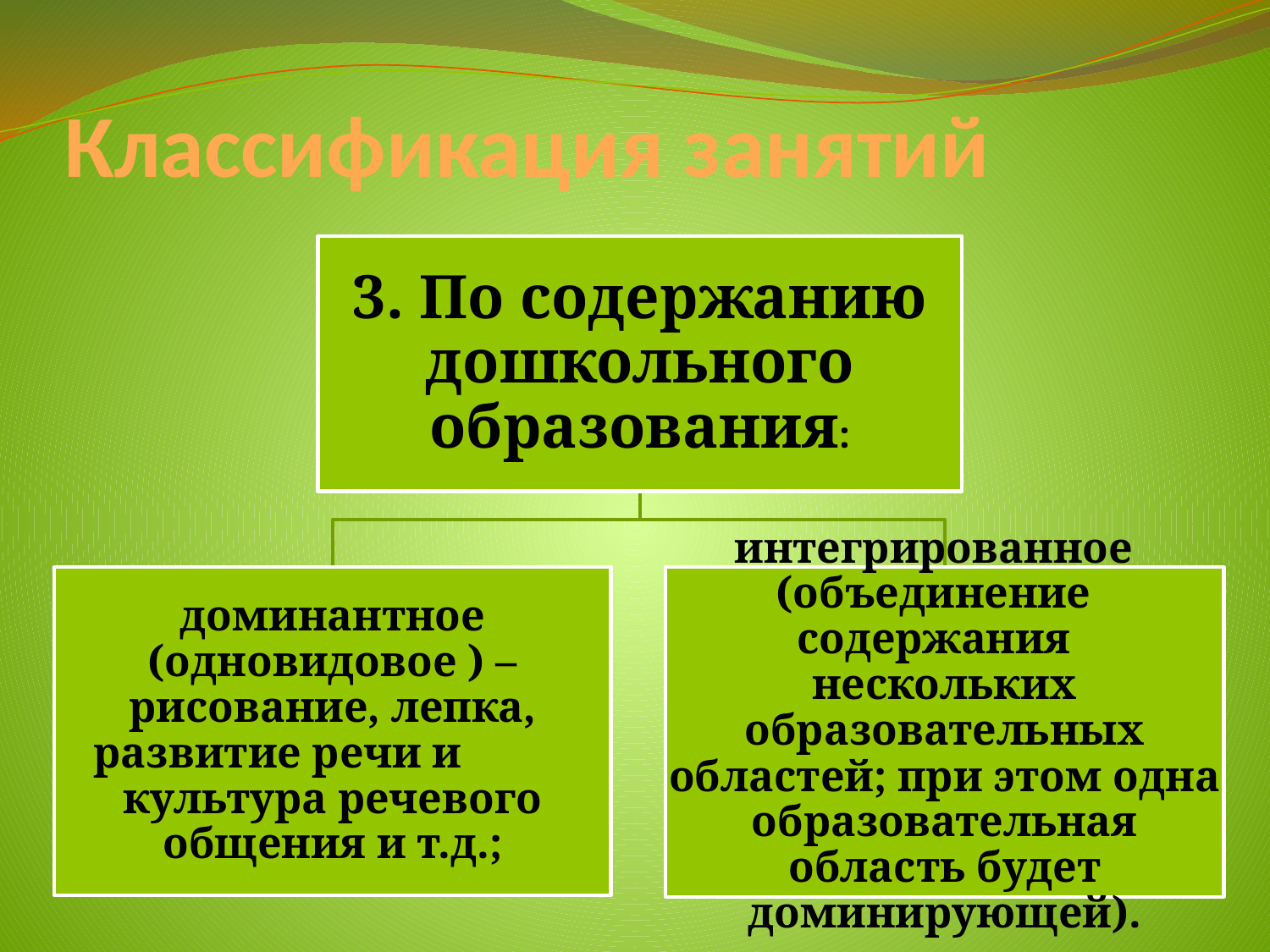

# Классификация занятий
3. По содержанию дошкольного образования:
доминантное (одновидовое ) – рисование, лепка, развитие речи и           культура речевого общения и т.д.;
интегрированное   (объединение   содержания   нескольких образовательных областей; при этом одна образовательная область будет доминирующей).